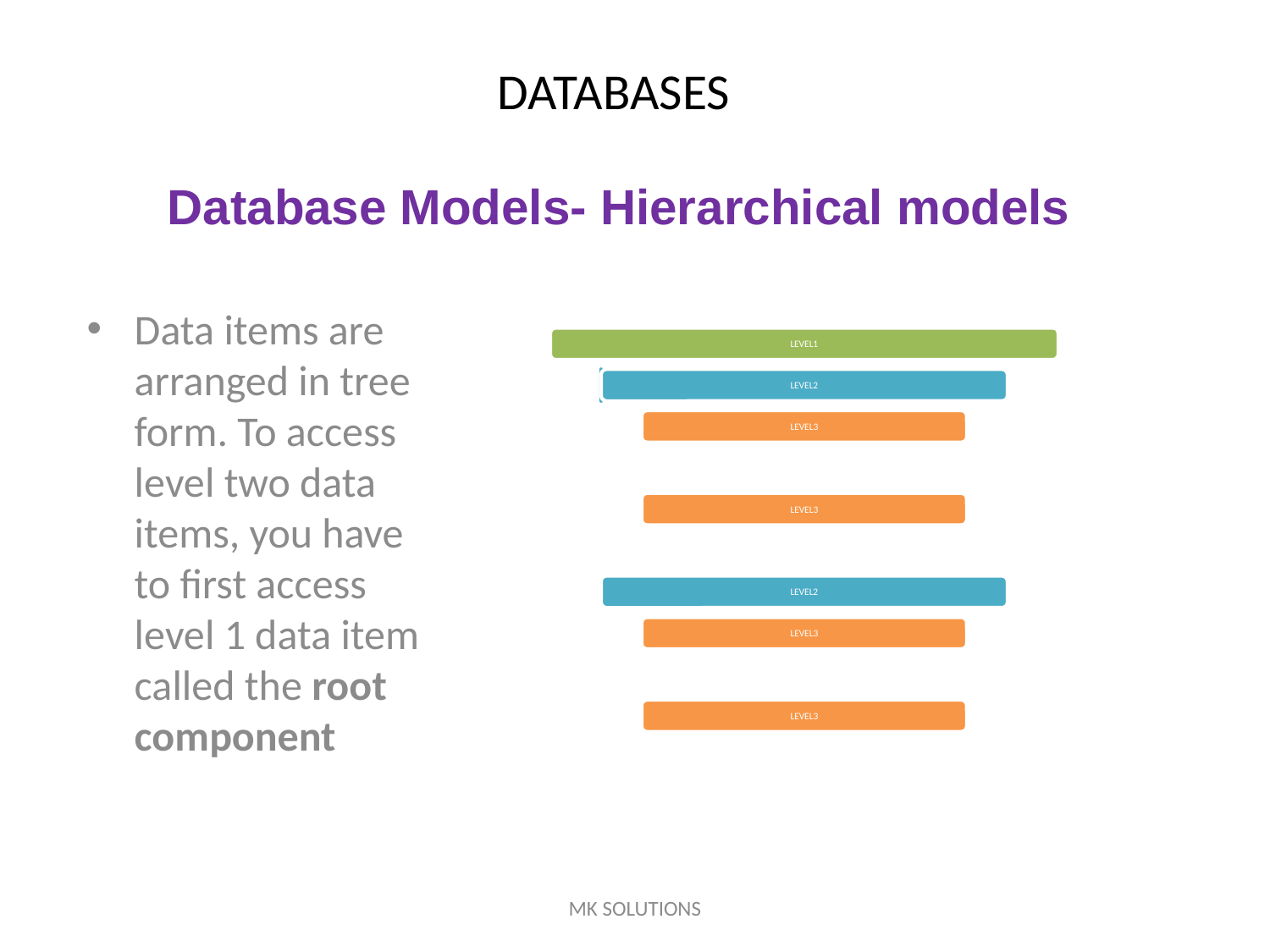

# DATABASES
Database Models- Hierarchical models
Data items are arranged in tree form. To access level two data items, you have to first access level 1 data item called the root component
LEVEL1
LEVEL2
LEVEL3
LEVEL3
LEVEL2
LEVEL3
LEVEL3
MK SOLUTIONS